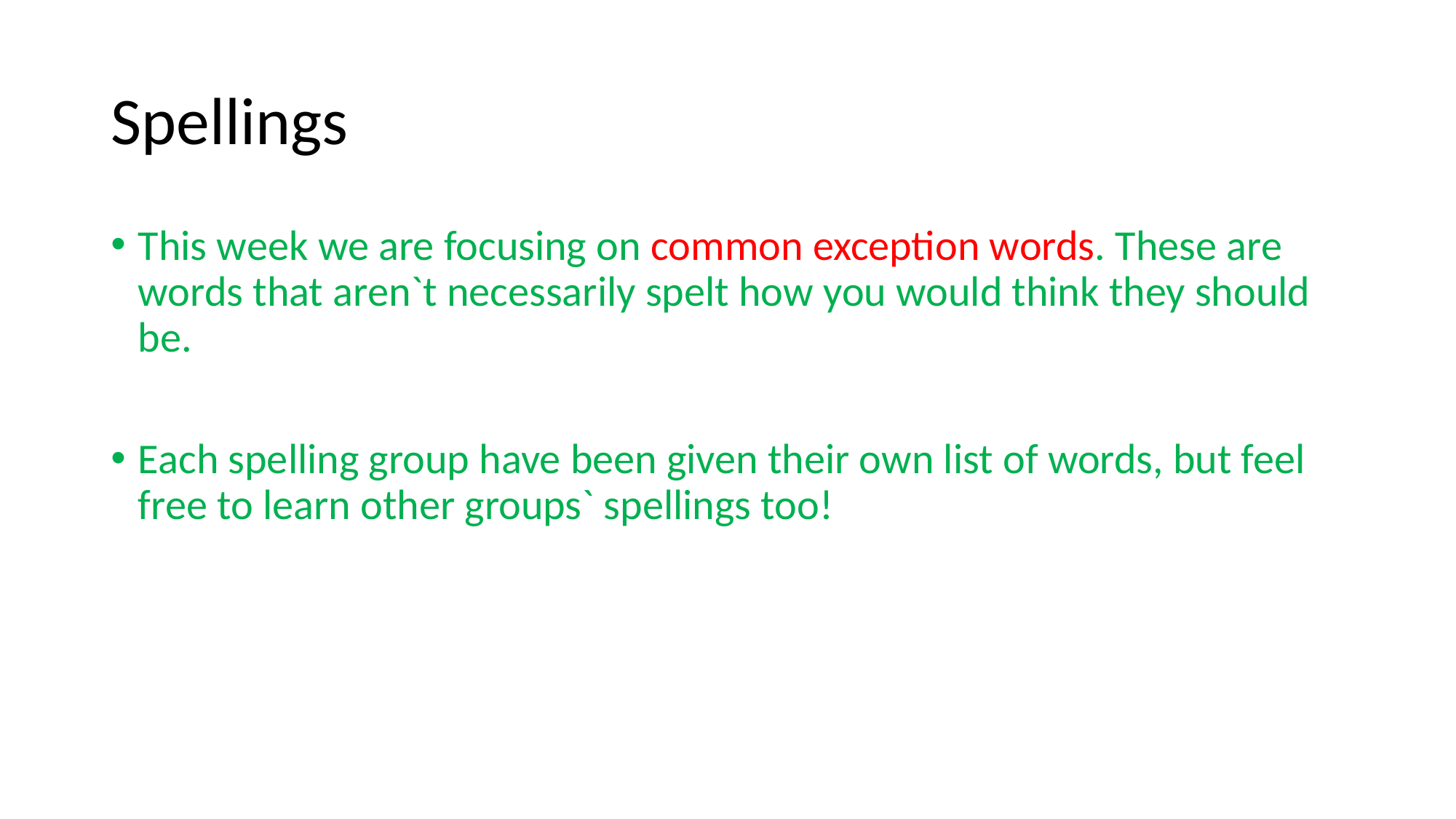

# Spellings
This week we are focusing on common exception words. These are words that aren`t necessarily spelt how you would think they should be.

Each spelling group have been given their own list of words, but feel free to learn other groups` spellings too!